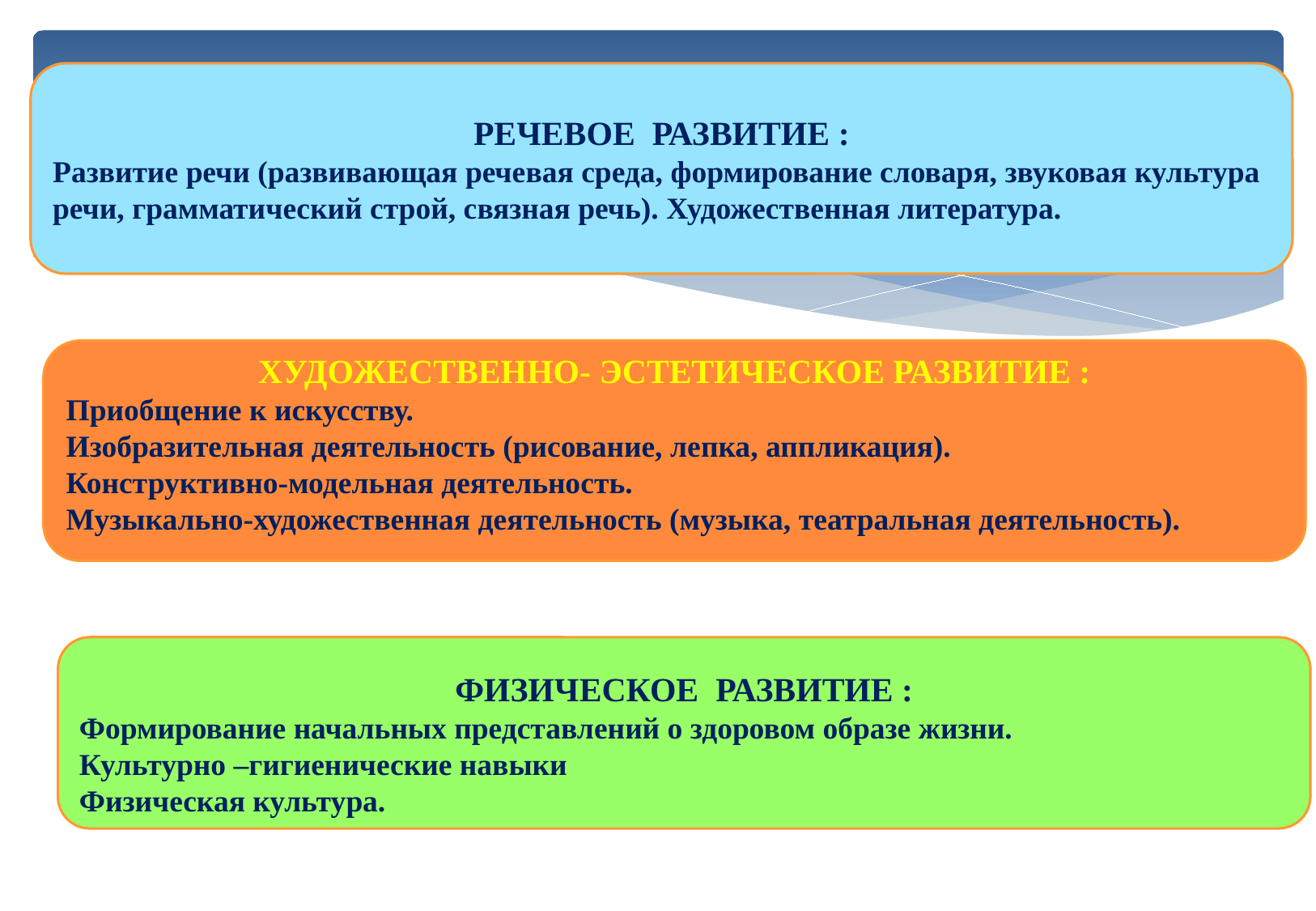

РЕЧЕВОЕ  РАЗВИТИЕ :
Развитие речи (развивающая речевая среда, формирование словаря, звуковая культура речи, грамматический строй, связная речь). Художественная литература.

ХУДОЖЕСТВЕННО- ЭСТЕТИЧЕСКОЕ РАЗВИТИЕ :
Приобщение к искусству.
Изобразительная деятельность (рисование, лепка, аппликация).
Конструктивно-модельная деятельность.
Музыкально-художественная деятельность (музыка, театральная деятельность).

ФИЗИЧЕСКОЕ  РАЗВИТИЕ :
Формирование начальных представлений о здоровом образе жизни.
Культурно –гигиенические навыки
Физическая культура.